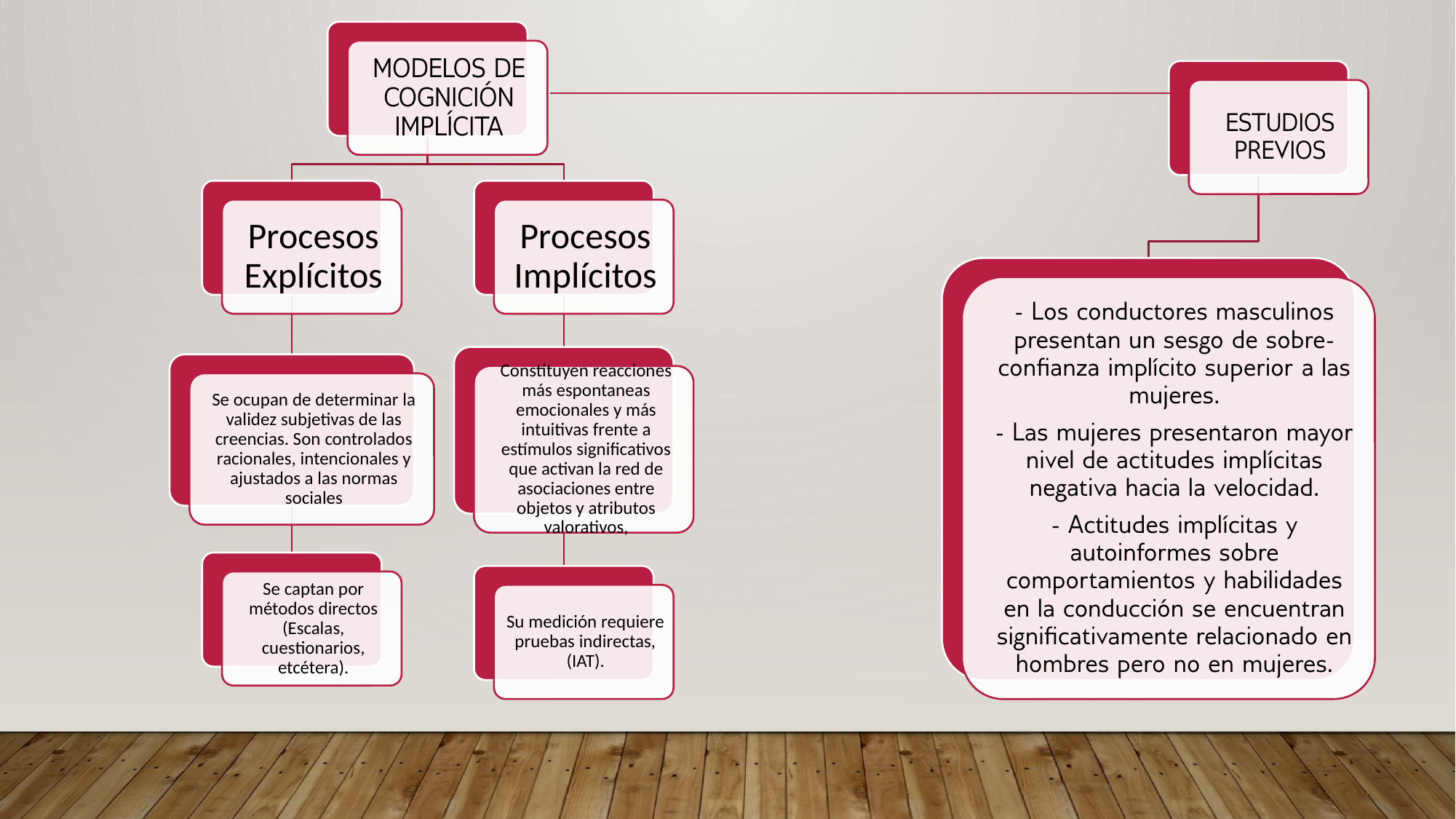

MODELOS DE COGNICIÓN IMPLÍCITA
Procesos Explícitos
Se ocupan de determinar la validez subjetivas de las creencias. Son controlados racionales, intencionales y ajustados a las normas sociales
Se captan por métodos directos (Escalas, cuestionarios, etcétera).
Procesos Implícitos
Constituyen reacciones más espontaneas emocionales y más intuitivas frente a estímulos significativos que activan la red de asociaciones entre objetos y atributos valorativos,
Su medición requiere pruebas indirectas, (IAT).
ESTUDIOS PREVIOS
- Los conductores masculinos presentan un sesgo de sobre-confianza implícito superior a las mujeres.
- Las mujeres presentaron mayor nivel de actitudes implícitas negativa hacia la velocidad.
- Actitudes implícitas y autoinformes sobre comportamientos y habilidades en la conducción se encuentran significativamente relacionado en hombres pero no en mujeres.